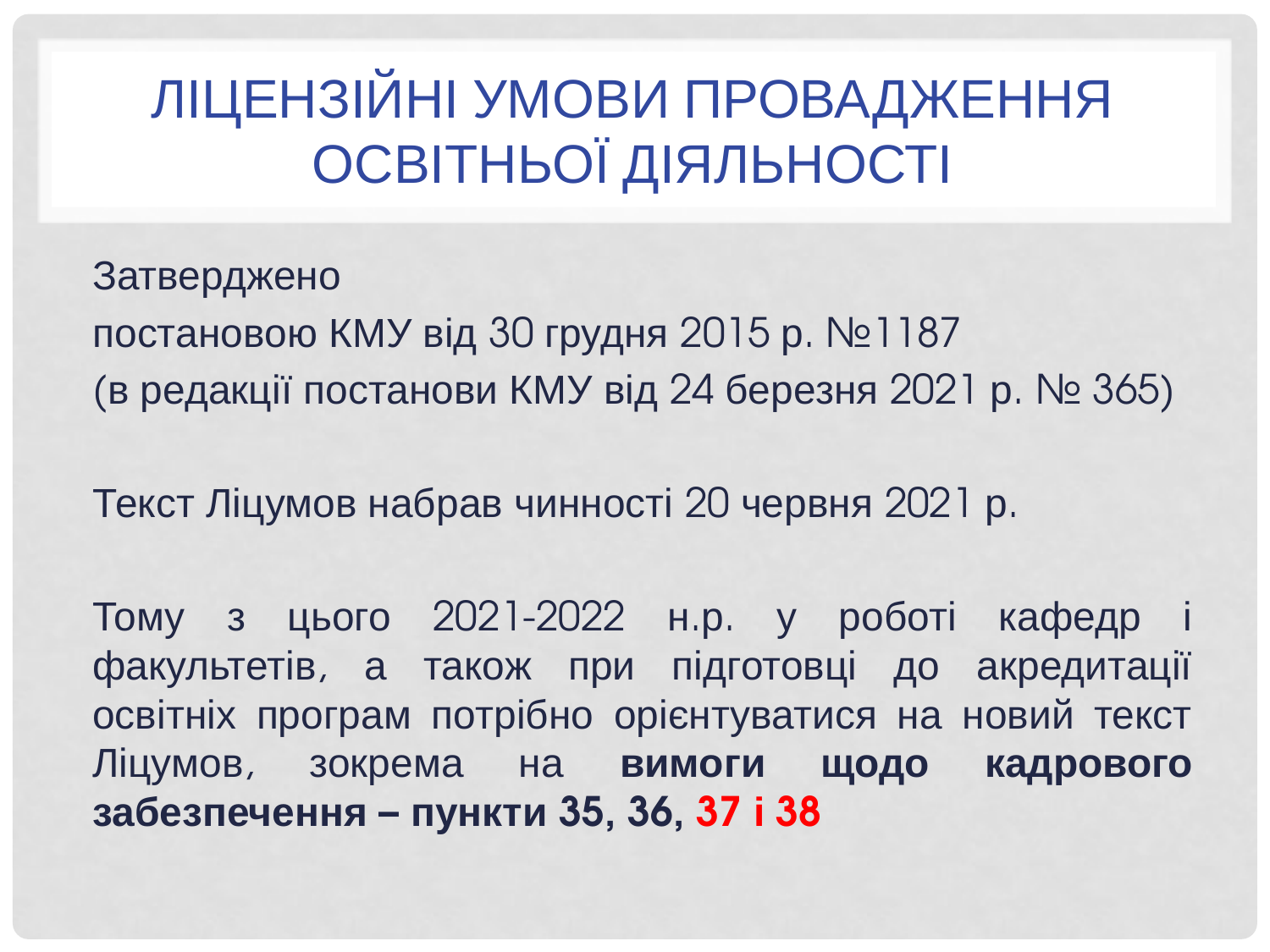

# Ліцензійні умови провадження освітньої діяльності
Затверджено
постановою КМУ від 30 грудня 2015 р. №1187
(в редакції постанови КМУ від 24 березня 2021 р. № 365)

Текст Ліцумов набрав чинності 20 червня 2021 р.

Тому з цього 2021-2022 н.р. у роботі кафедр і факультетів, а також при підготовці до акредитації освітніх програм потрібно орієнтуватися на новий текст Ліцумов, зокрема на вимоги щодо кадрового забезпечення – пункти 35, 36, 37 і 38